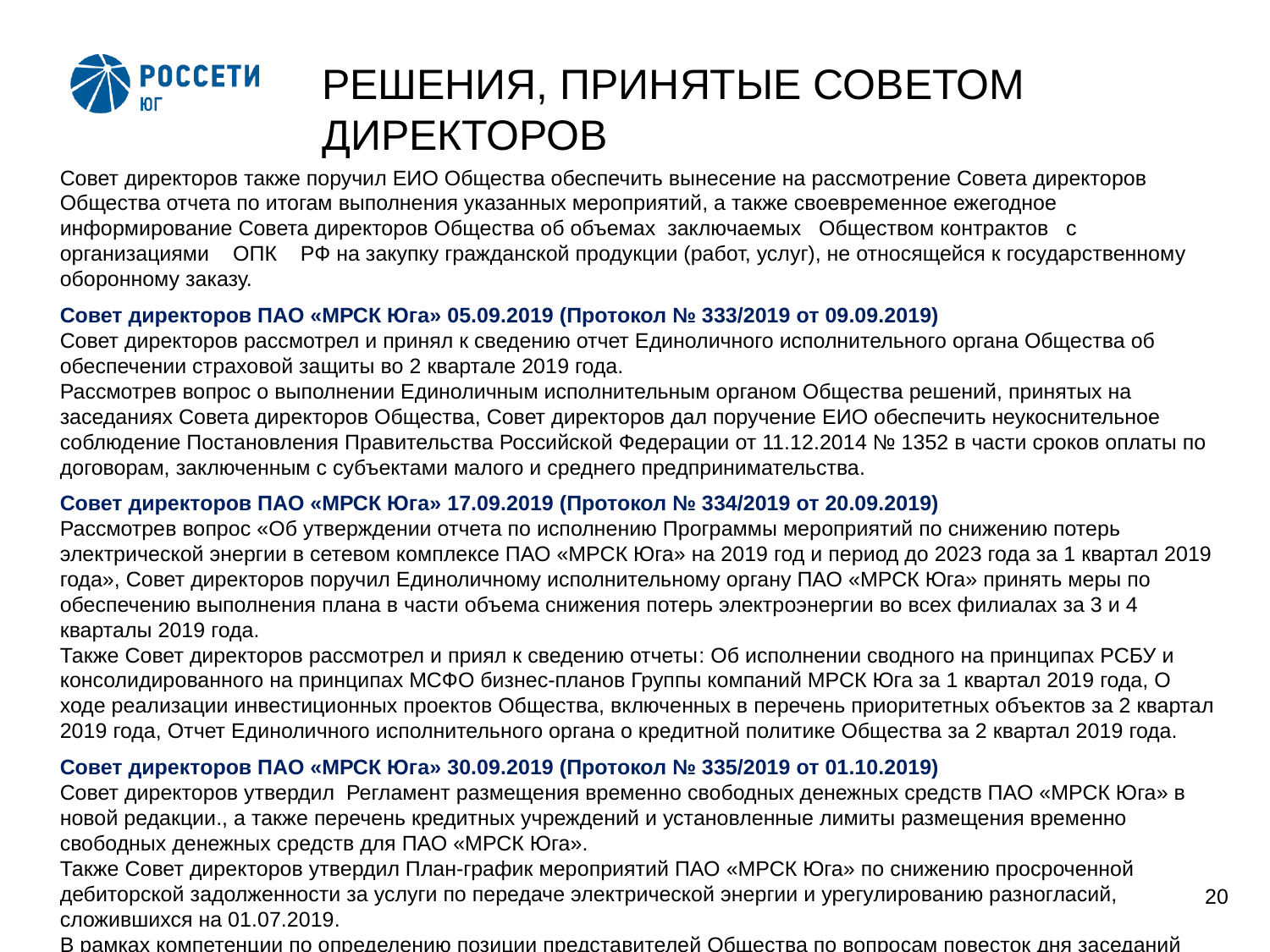

2
# РЕШЕНИЯ, ПРИНЯТЫЕ СОВЕТОМ ДИРЕКТОРОВ
Совет директоров также поручил ЕИО Общества обеспечить вынесение на рассмотрение Совета директоров Общества отчета по итогам выполнения указанных мероприятий, а также своевременное ежегодное информирование Совета директоров Общества об объемах  заключаемых   Обществом контрактов   с   организациями    ОПК    РФ на закупку гражданской продукции (работ, услуг), не относящейся к государственному оборонному заказу.
Совет директоров ПАО «МРСК Юга» 05.09.2019 (Протокол № 333/2019 от 09.09.2019)
Совет директоров рассмотрел и принял к сведению отчет Единоличного исполнительного органа Общества об обеспечении страховой защиты во 2 квартале 2019 года.
Рассмотрев вопрос о выполнении Единоличным исполнительным органом Общества решений, принятых на заседаниях Совета директоров Общества, Совет директоров дал поручение ЕИО обеспечить неукоснительное соблюдение Постановления Правительства Российской Федерации от 11.12.2014 № 1352 в части сроков оплаты по договорам, заключенным с субъектами малого и среднего предпринимательства.
Совет директоров ПАО «МРСК Юга» 17.09.2019 (Протокол № 334/2019 от 20.09.2019)
Рассмотрев вопрос «Об утверждении отчета по исполнению Программы мероприятий по снижению потерь электрической энергии в сетевом комплексе ПАО «МРСК Юга» на 2019 год и период до 2023 года за 1 квартал 2019 года», Совет директоров поручил Единоличному исполнительному органу ПАО «МРСК Юга» принять меры по обеспечению выполнения плана в части объема снижения потерь электроэнергии во всех филиалах за 3 и 4 кварталы 2019 года.
Также Совет директоров рассмотрел и приял к сведению отчеты: Об исполнении сводного на принципах РСБУ и консолидированного на принципах МСФО бизнес-планов Группы компаний МРСК Юга за 1 квартал 2019 года, О  ходе реализации инвестиционных проектов Общества, включенных в перечень приоритетных объектов за 2 квартал 2019 года, Отчет Единоличного исполнительного органа о кредитной политике Общества за 2 квартал 2019 года.
Совет директоров ПАО «МРСК Юга» 30.09.2019 (Протокол № 335/2019 от 01.10.2019)
Совет директоров утвердил  Регламент размещения временно свободных денежных средств ПАО «МРСК Юга» в новой редакции., а также перечень кредитных учреждений и установленные лимиты размещения временно свободных денежных средств для ПАО «МРСК Юга».
Также Совет директоров утвердил План-график мероприятий ПАО «МРСК Юга» по снижению просроченной дебиторской задолженности за услуги по передаче электрической энергии и урегулированию разногласий, сложившихся на 01.07.2019.
В рамках компетенции по определению позиции представителей Общества по вопросам повесток дня заседаний советов директоров и общих собраний акционеров ДЗО Общества Совет директоров ПАО «МРСК Юга»  рассмотрел вопросы и принял решения, связанные с подготовкой заседания Совета директоров и внеочередного общего собрания акционеров ПАО «ВМЭС».
20